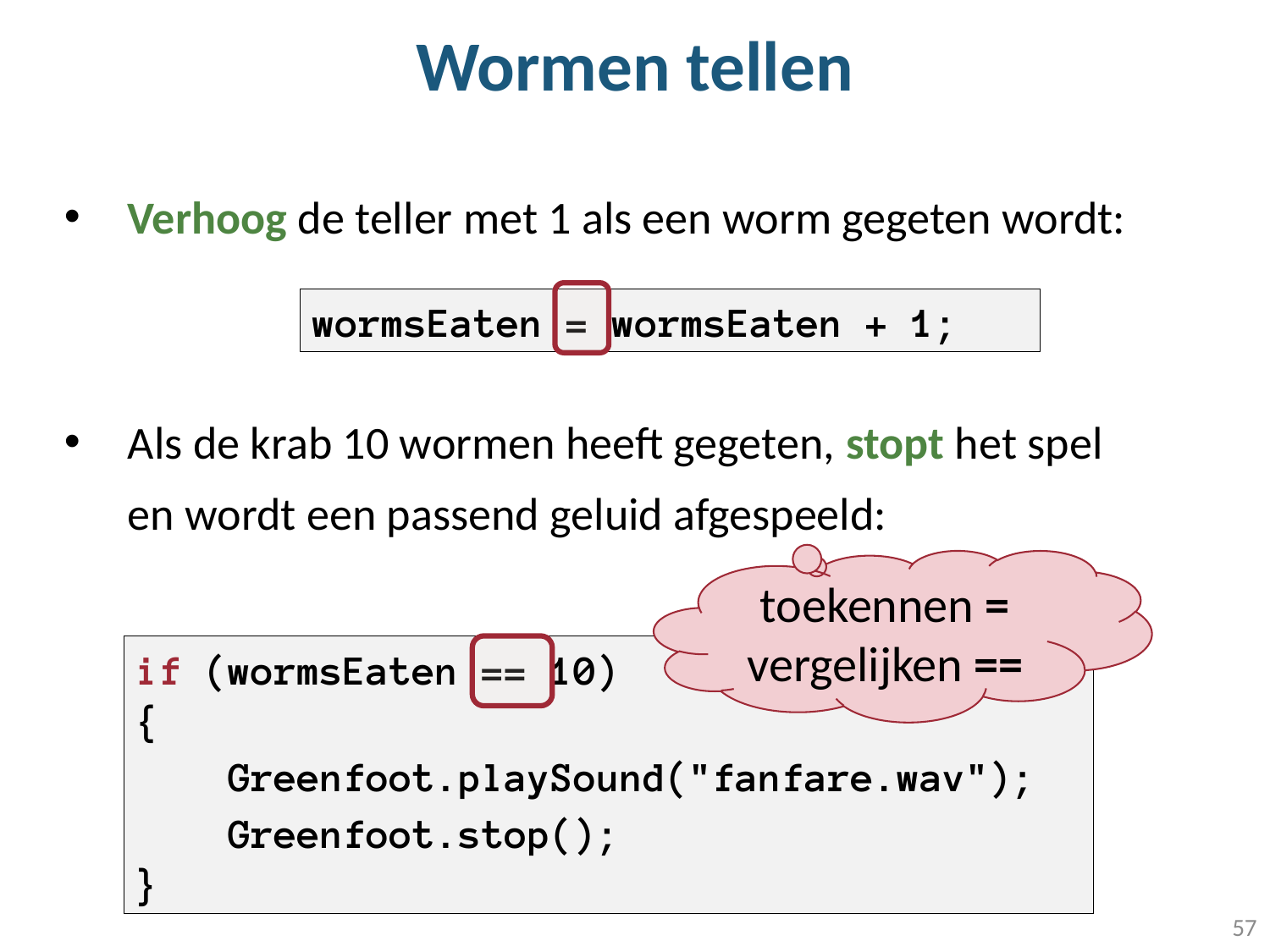

# Wormen tellen
Verhoog de teller met 1 als een worm gegeten wordt:

Als de krab 10 wormen heeft gegeten, stopt het spel en wordt een passend geluid afgespeeld:

wormsEaten = wormsEaten + 1;
toekennen =
vergelijken ==

if (wormsEaten == 10)
{
    Greenfoot.playSound("fanfare.wav");
    Greenfoot.stop();
}
57